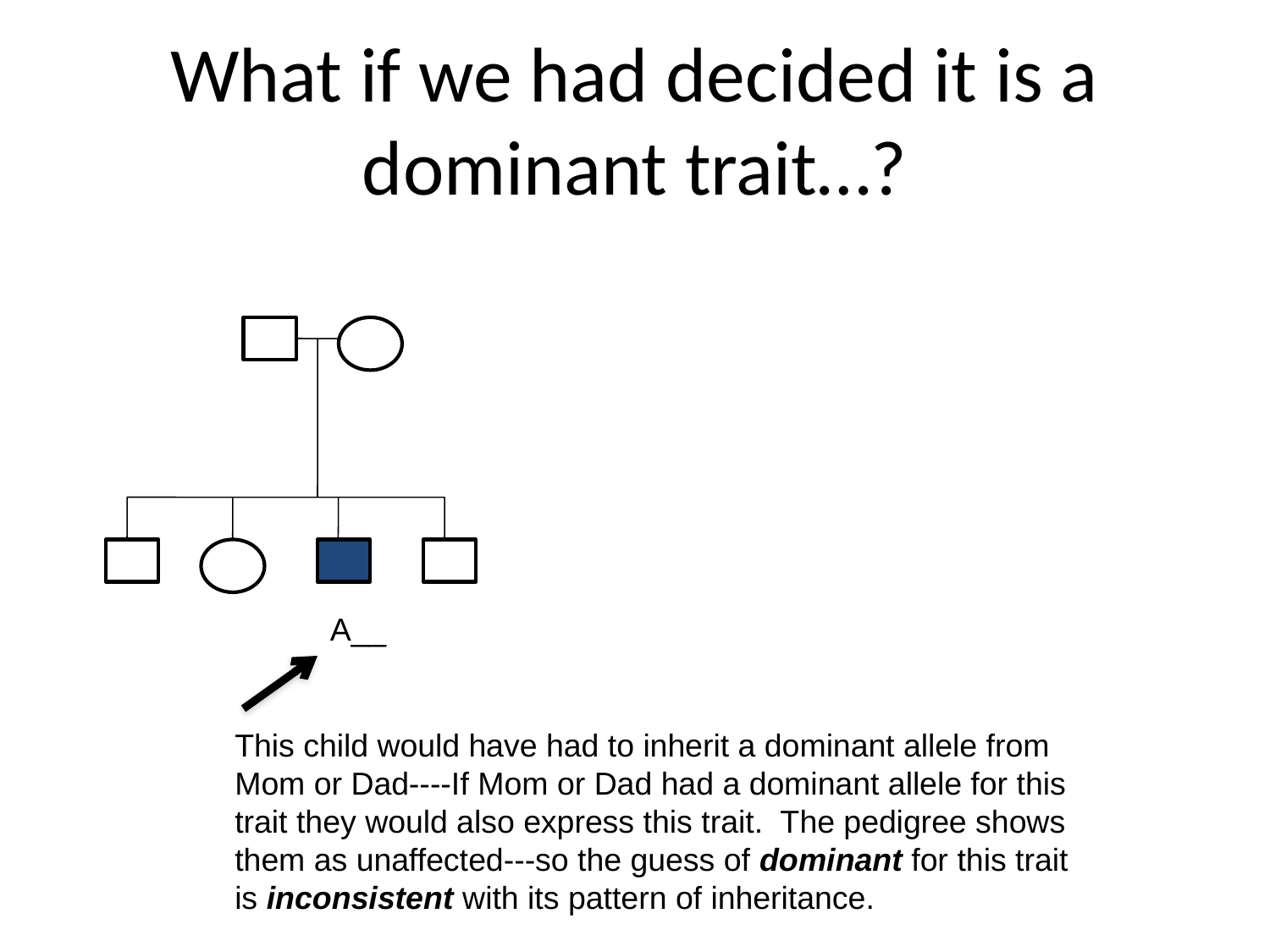

# What if we had decided it is a dominant trait…?

A__
This child would have had to inherit a dominant allele from Mom or Dad----If Mom or Dad had a dominant allele for this trait they would also express this trait.  The pedigree shows them as unaffected---so the guess of dominant for this trait is inconsistent with its pattern of inheritance.